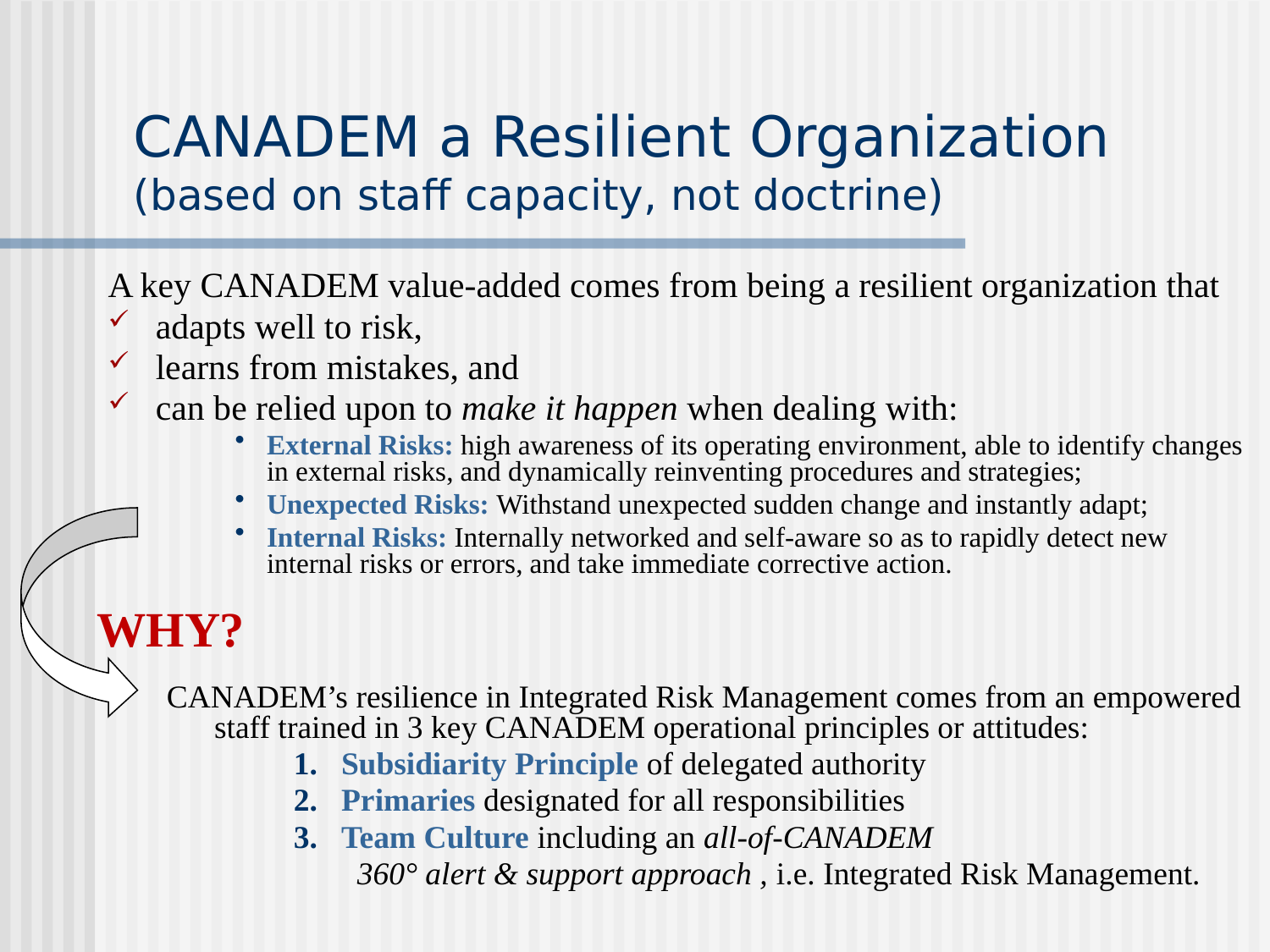

# CANADEM a Resilient Organization (based on staff capacity, not doctrine)
A key CANADEM value-added comes from being a resilient organization that
adapts well to risk,
learns from mistakes, and
can be relied upon to make it happen when dealing with:
External Risks: high awareness of its operating environment, able to identify changes in external risks, and dynamically reinventing procedures and strategies;
Unexpected Risks: Withstand unexpected sudden change and instantly adapt;
Internal Risks: Internally networked and self-aware so as to rapidly detect new internal risks or errors, and take immediate corrective action.

WHY?
CANADEM’s resilience in Integrated Risk Management comes from an empowered staff trained in 3 key CANADEM operational principles or attitudes:
Subsidiarity Principle of delegated authority
Primaries designated for all responsibilities
Team Culture including an all-of-CANADEM
360° alert & support approach , i.e. Integrated Risk Management.